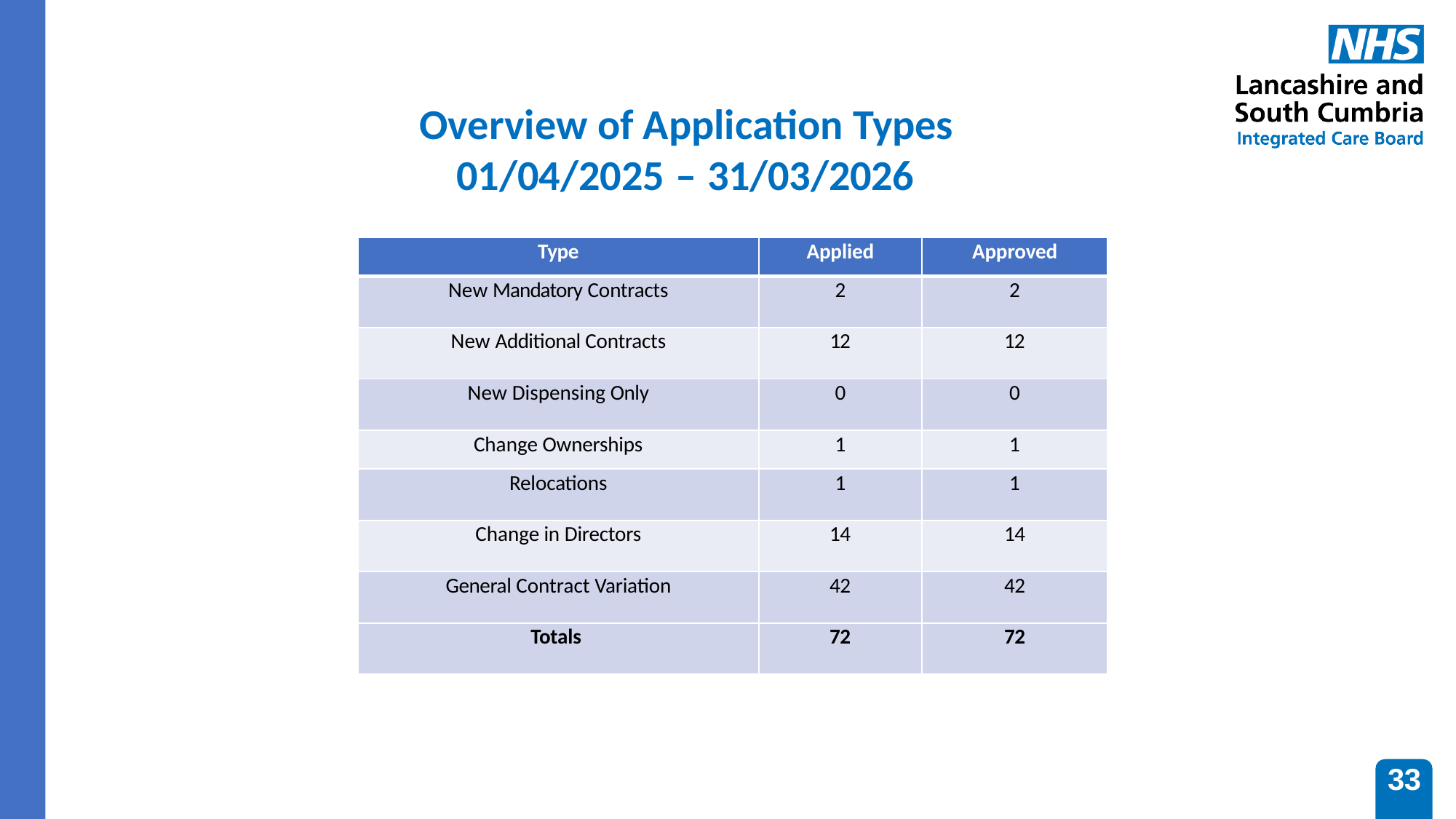

# Overview of Application Types 01/04/2025 – 31/03/2026
| Type | Applied | Approved |
| --- | --- | --- |
| New Mandatory Contracts | 2 | 2 |
| New Additional Contracts | 12 | 12 |
| New Dispensing Only | 0 | 0 |
| Change Ownerships | 1 | 1 |
| Relocations | 1 | 1 |
| Change in Directors | 14 | 14 |
| General Contract Variation | 42 | 42 |
| Totals | 72 | 72 |
33